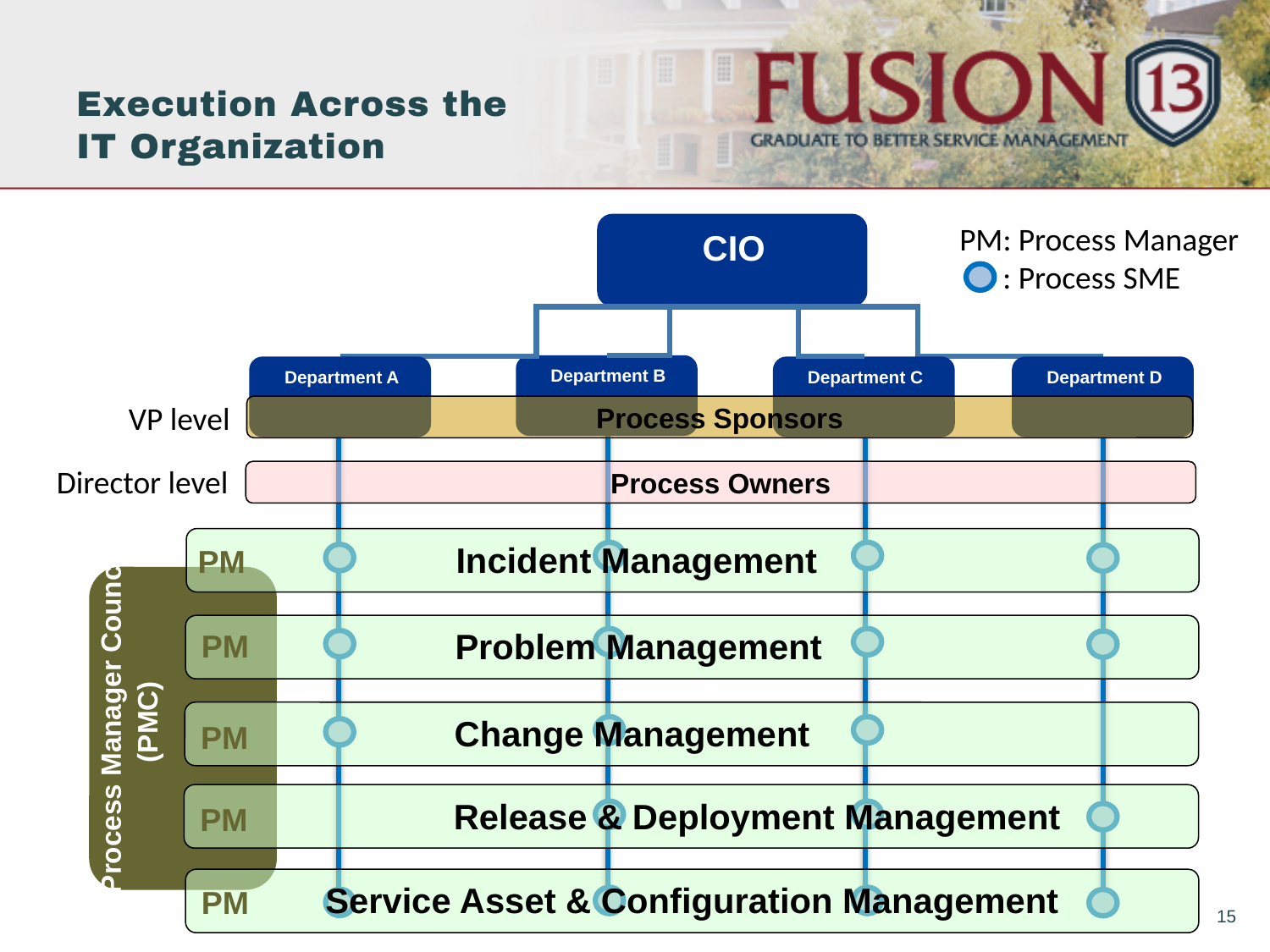

# Execution Across the IT Organization
PM: Process Manager
      : Process SME

CIO

Department B
Department A
Department C
Department D
Steve Browning
VP level
Process Sponsors
Director level
Process Owners

		Incident Management
PM

		Problem Management
PM
Process Manager Council
(PMC)
		Change Management
PM
		Release & Deployment Management
PM
Service Asset & Configuration Management
PM
15